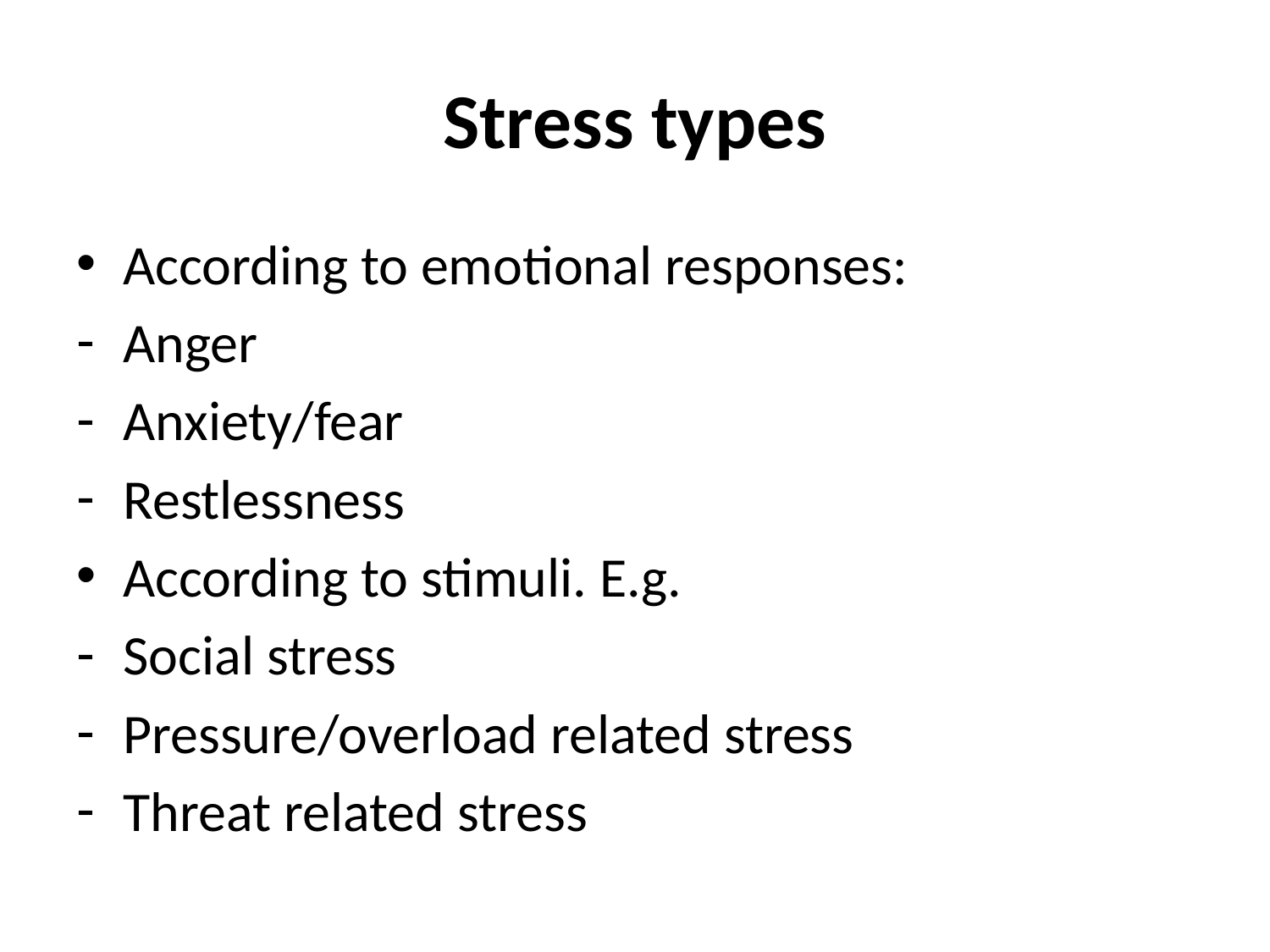

# Stress types
According to emotional responses:
Anger
Anxiety/fear
Restlessness
According to stimuli. E.g.
Social stress
Pressure/overload related stress
Threat related stress